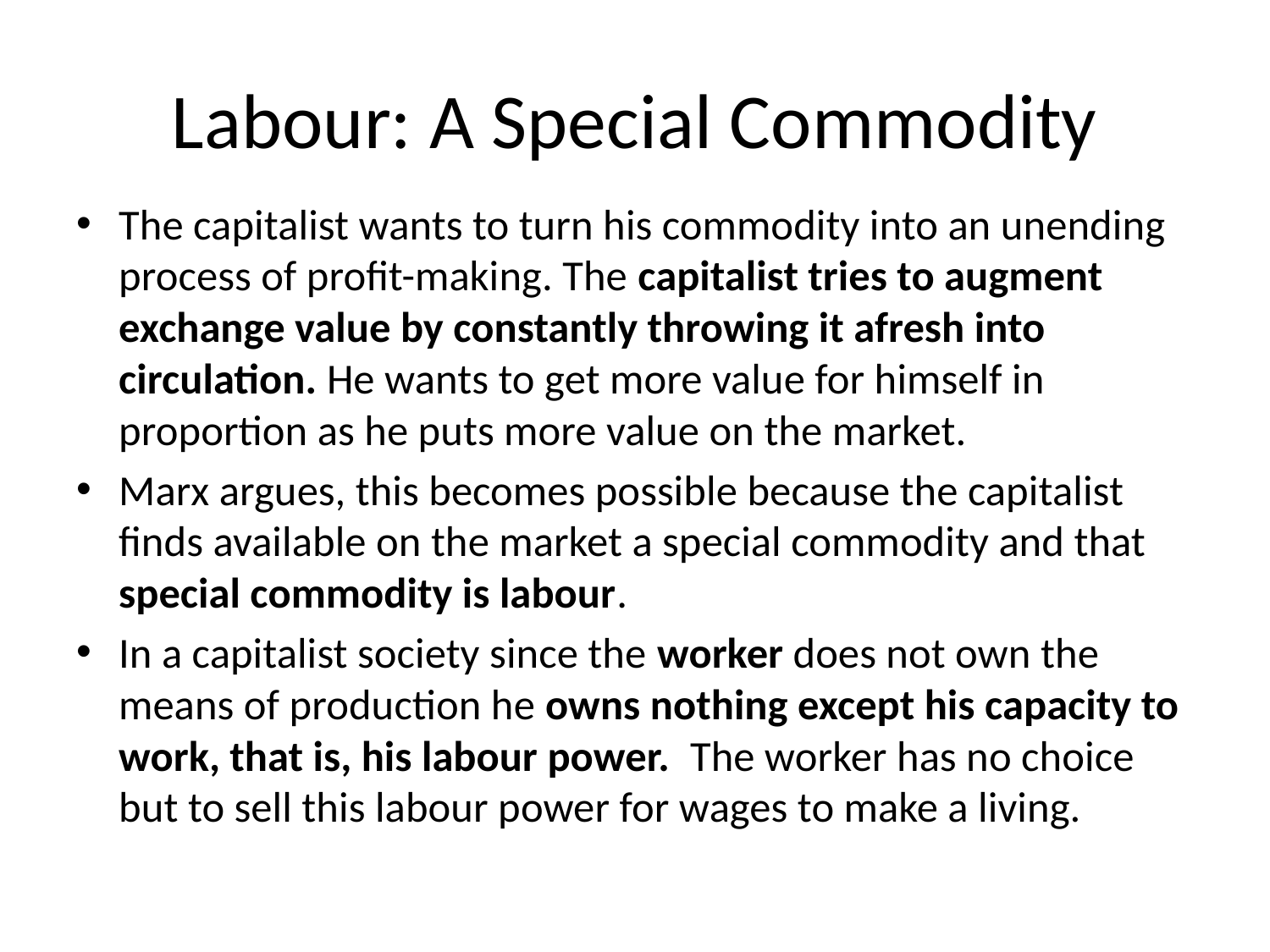

# Labour: A Special Commodity
The capitalist wants to turn his commodity into an unending process of profit-making. The capitalist tries to augment exchange value by constantly throwing it afresh into circulation. He wants to get more value for himself in proportion as he puts more value on the market.
Marx argues, this becomes possible because the capitalist finds available on the market a special commodity and that special commodity is labour.
In a capitalist society since the worker does not own the means of production he owns nothing except his capacity to work, that is, his labour power.  The worker has no choice but to sell this labour power for wages to make a living.